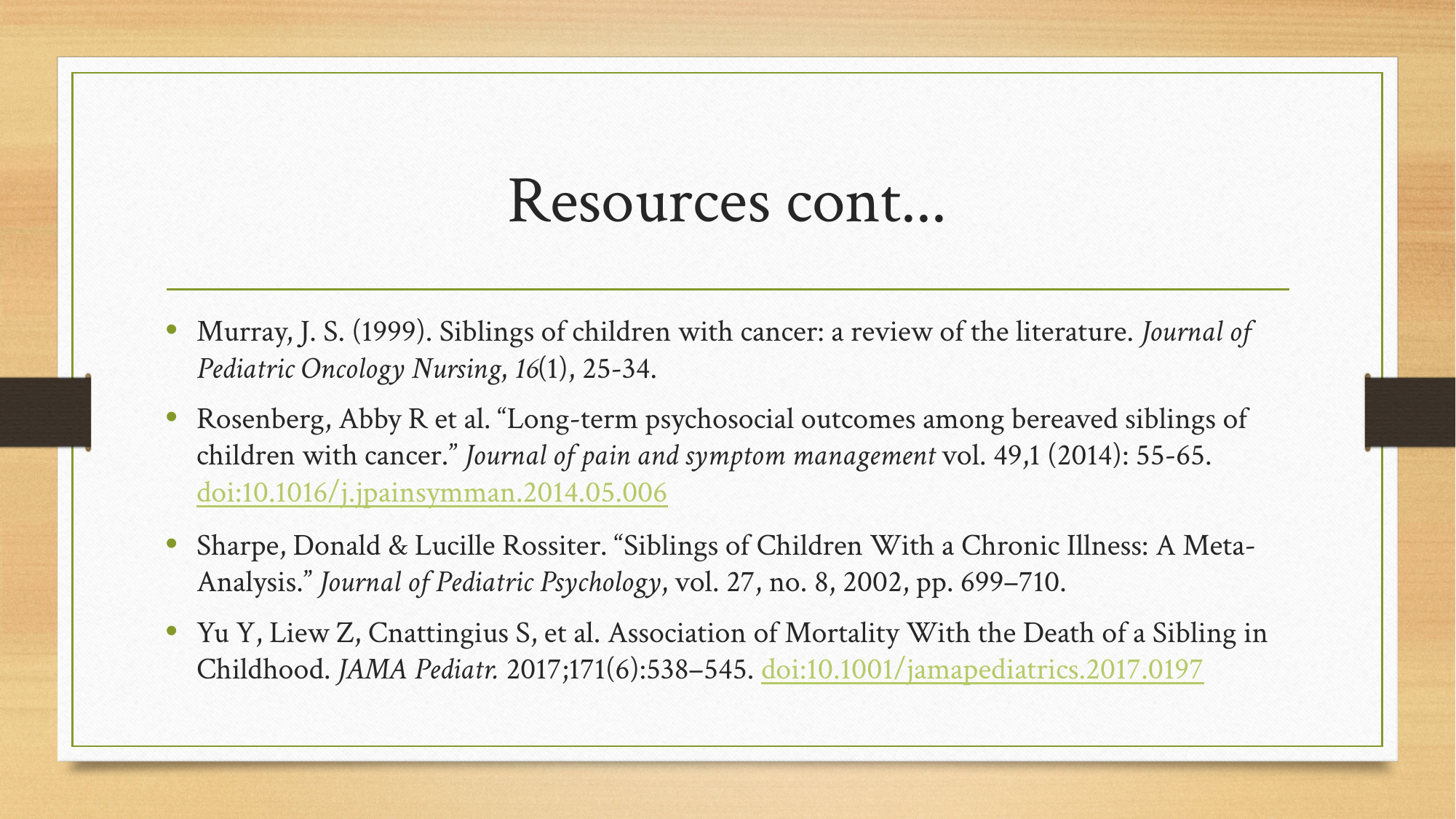

# Resources cont...
Murray, J. S. (1999). Siblings of children with cancer: a review of the literature. Journal of Pediatric Oncology Nursing, 16(1), 25-34.
Rosenberg, Abby R et al. “Long-term psychosocial outcomes among bereaved siblings of children with cancer.” Journal of pain and symptom management vol. 49,1 (2014): 55-65. doi:10.1016/j.jpainsymman.2014.05.006
Sharpe, Donald & Lucille Rossiter. “Siblings of Children With a Chronic Illness: A Meta-Analysis.” Journal of Pediatric Psychology, vol. 27, no. 8, 2002, pp. 699–710.
Yu Y, Liew Z, Cnattingius S, et al. Association of Mortality With the Death of a Sibling in Childhood. JAMA Pediatr. 2017;171(6):538–545. doi:10.1001/jamapediatrics.2017.0197